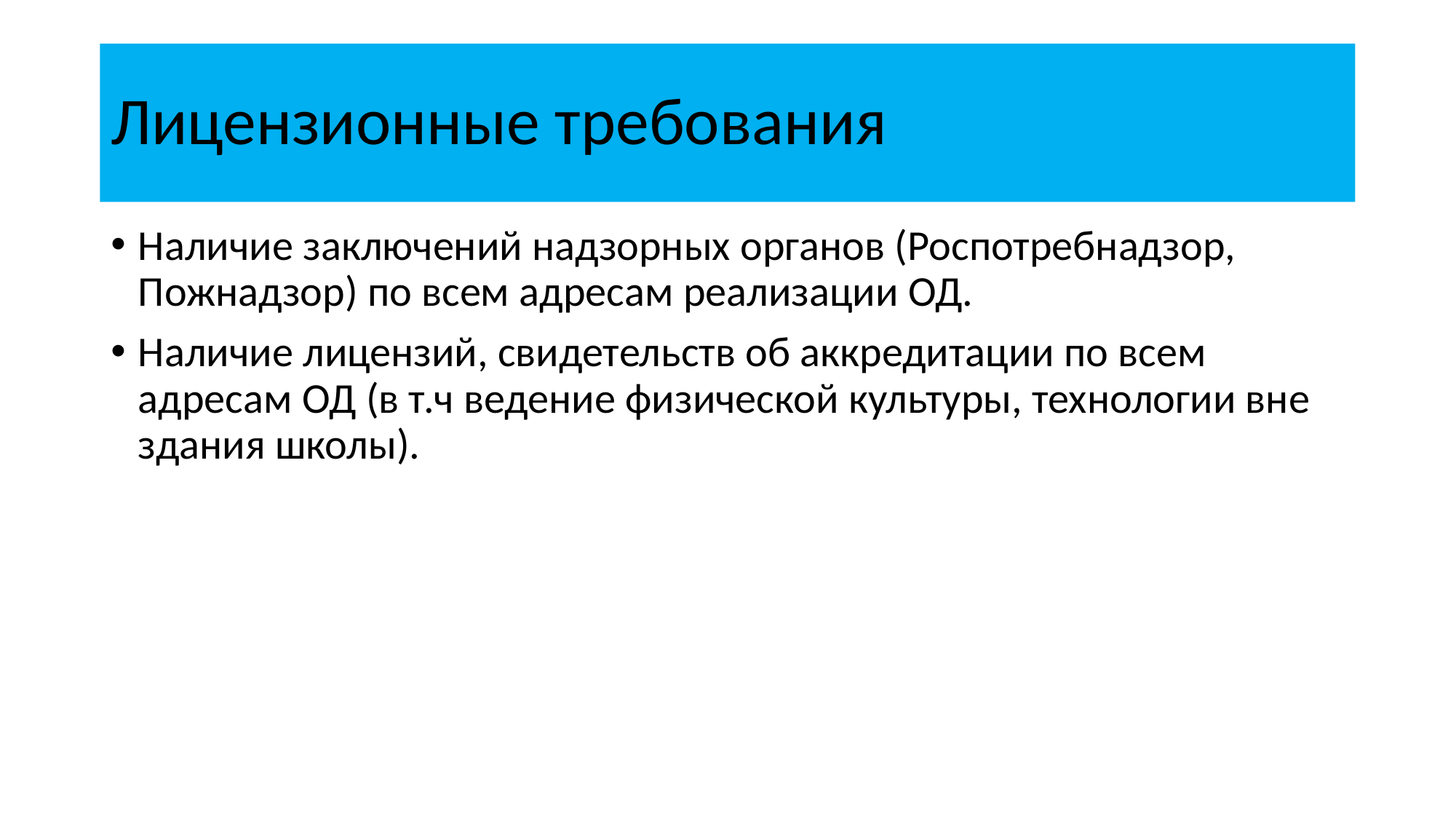

# Лицензионные требования
Наличие заключений надзорных органов (Роспотребнадзор, Пожнадзор) по всем адресам реализации ОД.
Наличие лицензий, свидетельств об аккредитации по всем адресам ОД (в т.ч ведение физической культуры, технологии вне здания школы).